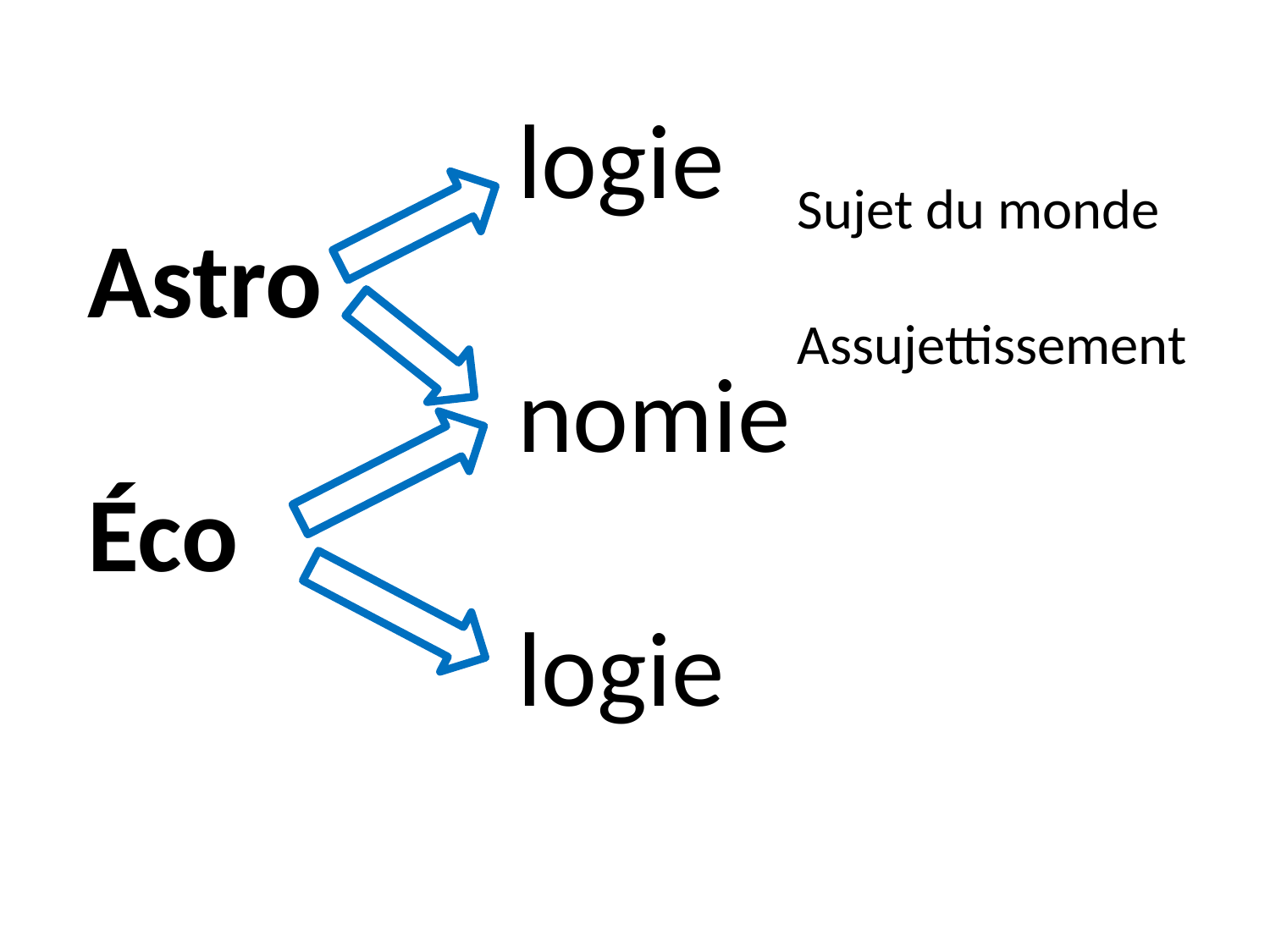

logie

nomie

logie
Sujet du monde

Assujettissement

Astro

Éco